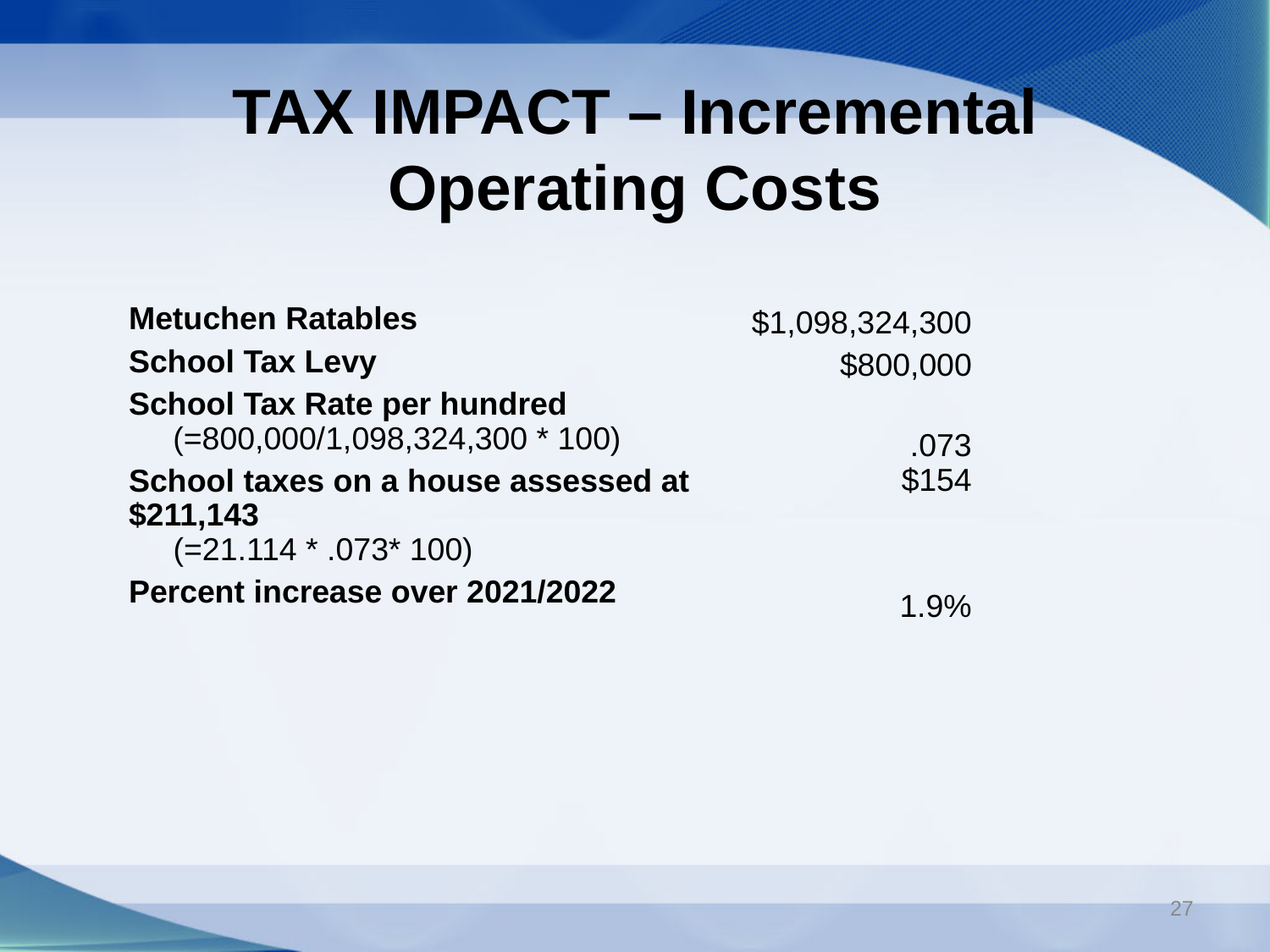

# TAX IMPACT – Incremental Operating Costs
Metuchen Ratables
School Tax Levy
School Tax Rate per hundred
     (=800,000/1,098,324,300 * 100)
School taxes on a house assessed at $211,143
     (=21.114 * .073* 100)
Percent increase over 2021/2022

$1,098,324,300
$800,000
.073
$154
1.9%

27